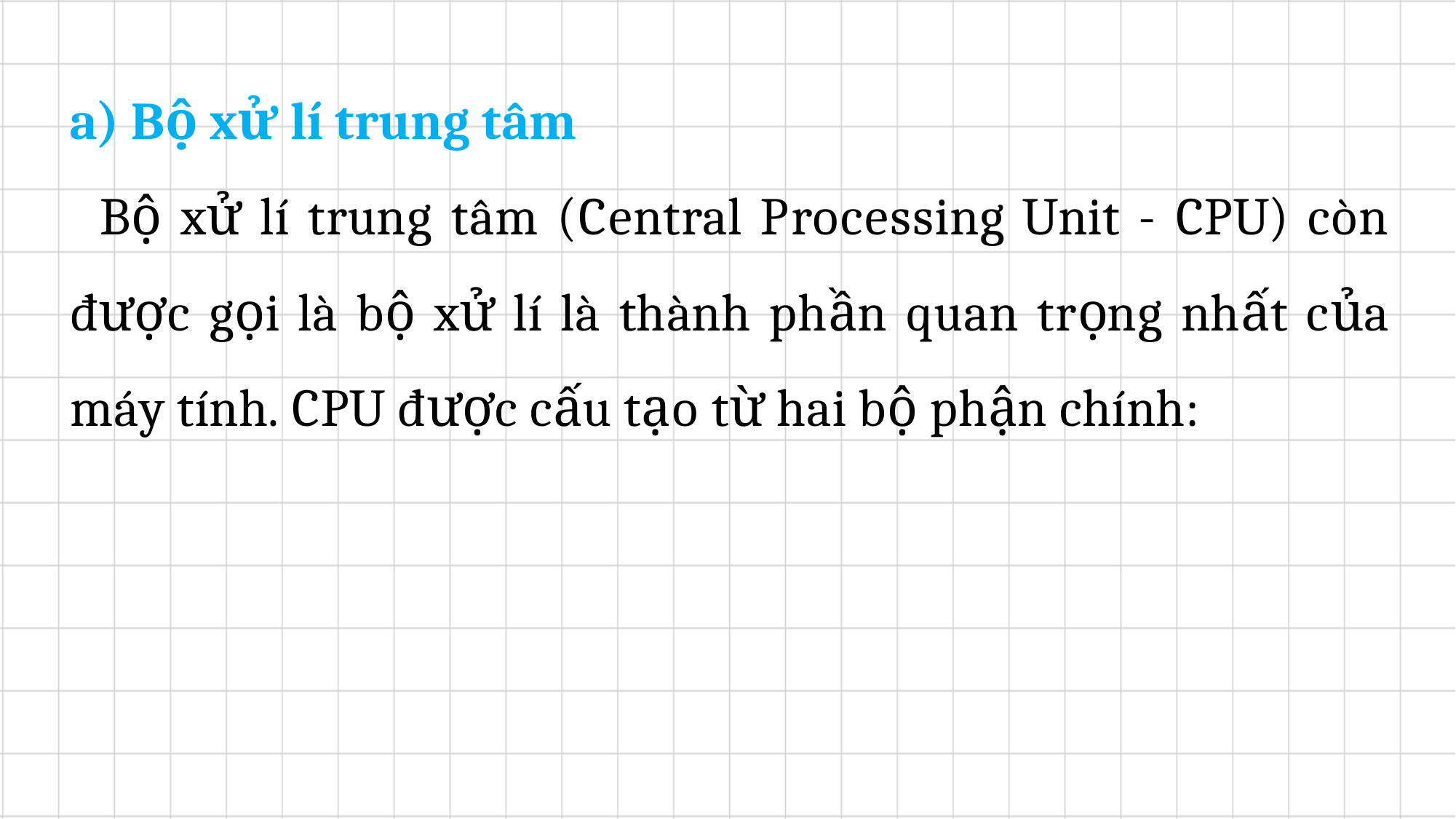

a) Bộ xử lí trung tâm
	Bộ xử lí trung tâm (Central Processing Unit - CPU) còn được gọi là bộ xử lí là thành phần quan trọng nhất của máy tính. CPU được cấu tạo từ hai bộ phận chính: